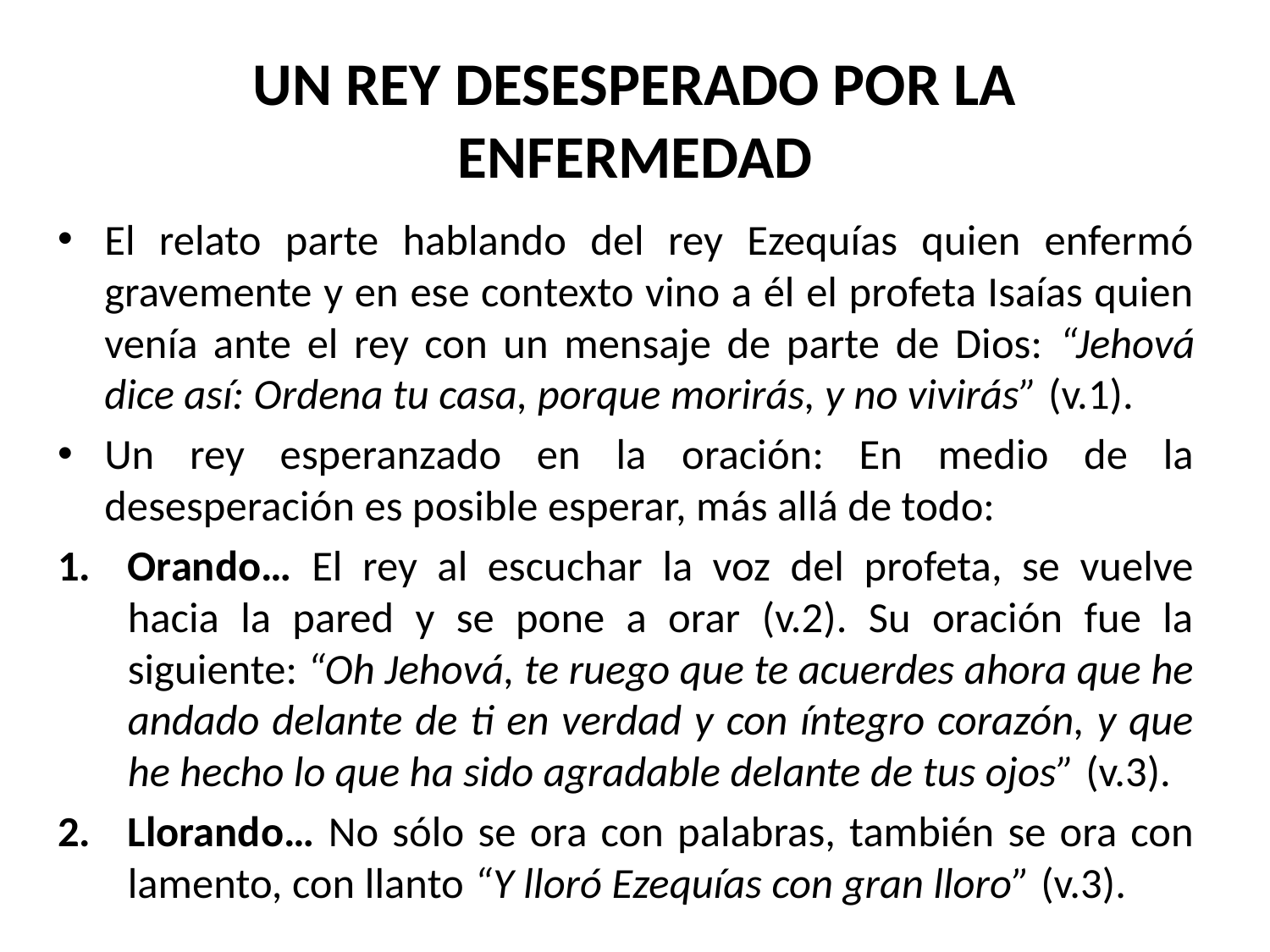

# UN REY DESESPERADO POR LA ENFERMEDAD
El relato parte hablando del rey Ezequías quien enfermó gravemente y en ese contexto vino a él el profeta Isaías quien venía ante el rey con un mensaje de parte de Dios: “Jehová dice así: Ordena tu casa, porque morirás, y no vivirás” (v.1).
Un rey esperanzado en la oración: En medio de la desesperación es posible esperar, más allá de todo:
Orando… El rey al escuchar la voz del profeta, se vuelve hacia la pared y se pone a orar (v.2). Su oración fue la siguiente: “Oh Jehová, te ruego que te acuerdes ahora que he andado delante de ti en verdad y con íntegro corazón, y que he hecho lo que ha sido agradable delante de tus ojos” (v.3).
Llorando… No sólo se ora con palabras, también se ora con lamento, con llanto “Y lloró Ezequías con gran lloro” (v.3).